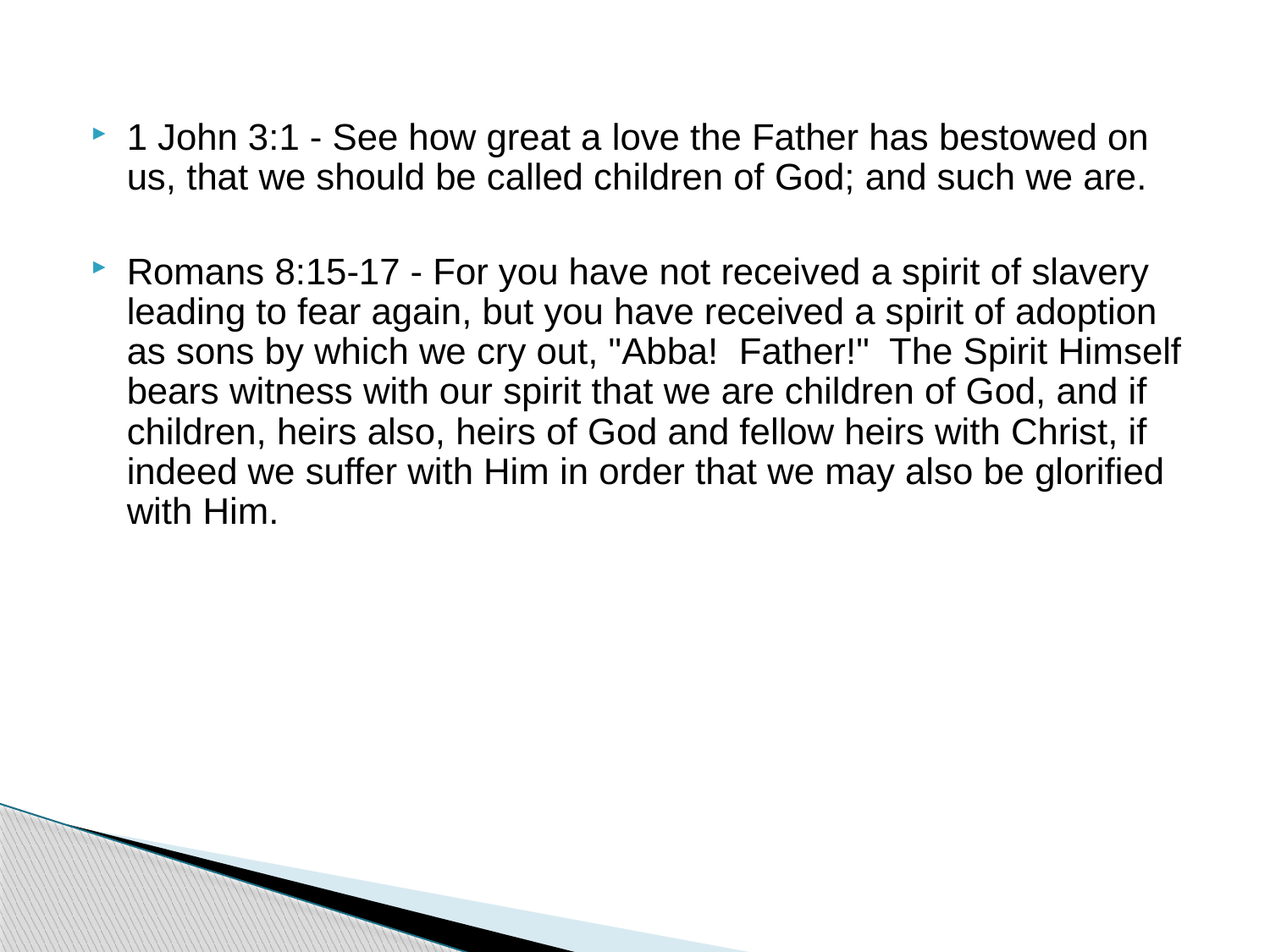

1 John 3:1 - See how great a love the Father has bestowed on us, that we should be called children of God; and such we are.

Romans 8:15-17 - For you have not received a spirit of slavery leading to fear again, but you have received a spirit of adoption as sons by which we cry out, "Abba!  Father!"  The Spirit Himself bears witness with our spirit that we are children of God, and if children, heirs also, heirs of God and fellow heirs with Christ, if indeed we suffer with Him in order that we may also be glorified with Him.